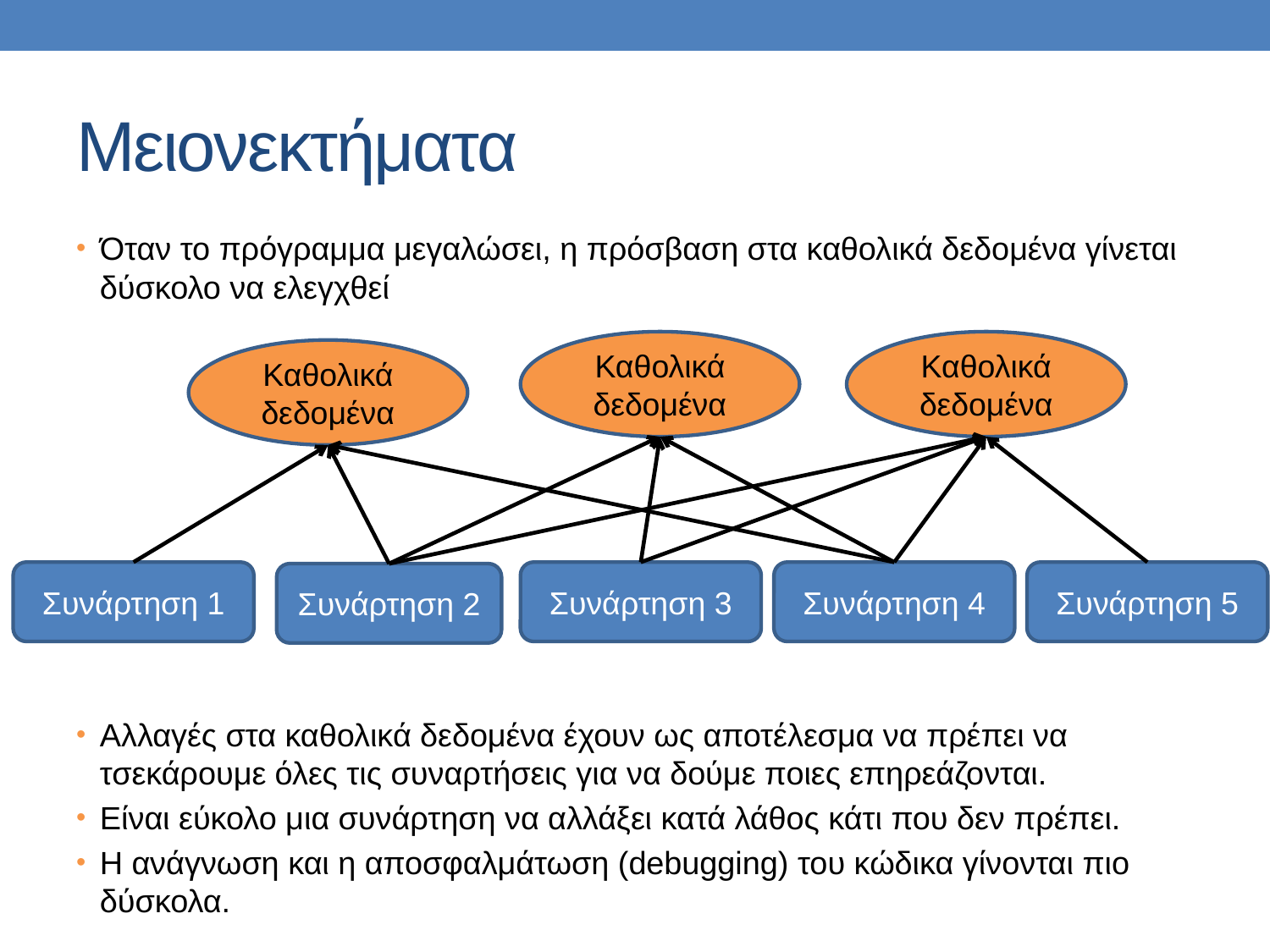

# Μειονεκτήματα
Όταν το πρόγραμμα μεγαλώσει, η πρόσβαση στα καθολικά δεδομένα γίνεται δύσκολο να ελεγχθεί

Αλλαγές στα καθολικά δεδομένα έχουν ως αποτέλεσμα να πρέπει να τσεκάρουμε όλες τις συναρτήσεις για να δούμε ποιες επηρεάζονται.
Είναι εύκολο μια συνάρτηση να αλλάξει κατά λάθος κάτι που δεν πρέπει.
Η ανάγνωση και η αποσφαλμάτωση (debugging) του κώδικα γίνονται πιο δύσκολα.
Καθολικά δεδομένα
Καθολικά δεδομένα
Καθολικά δεδομένα
Συνάρτηση 1
Συνάρτηση 3
Συνάρτηση 4
Συνάρτηση 5
Συνάρτηση 2